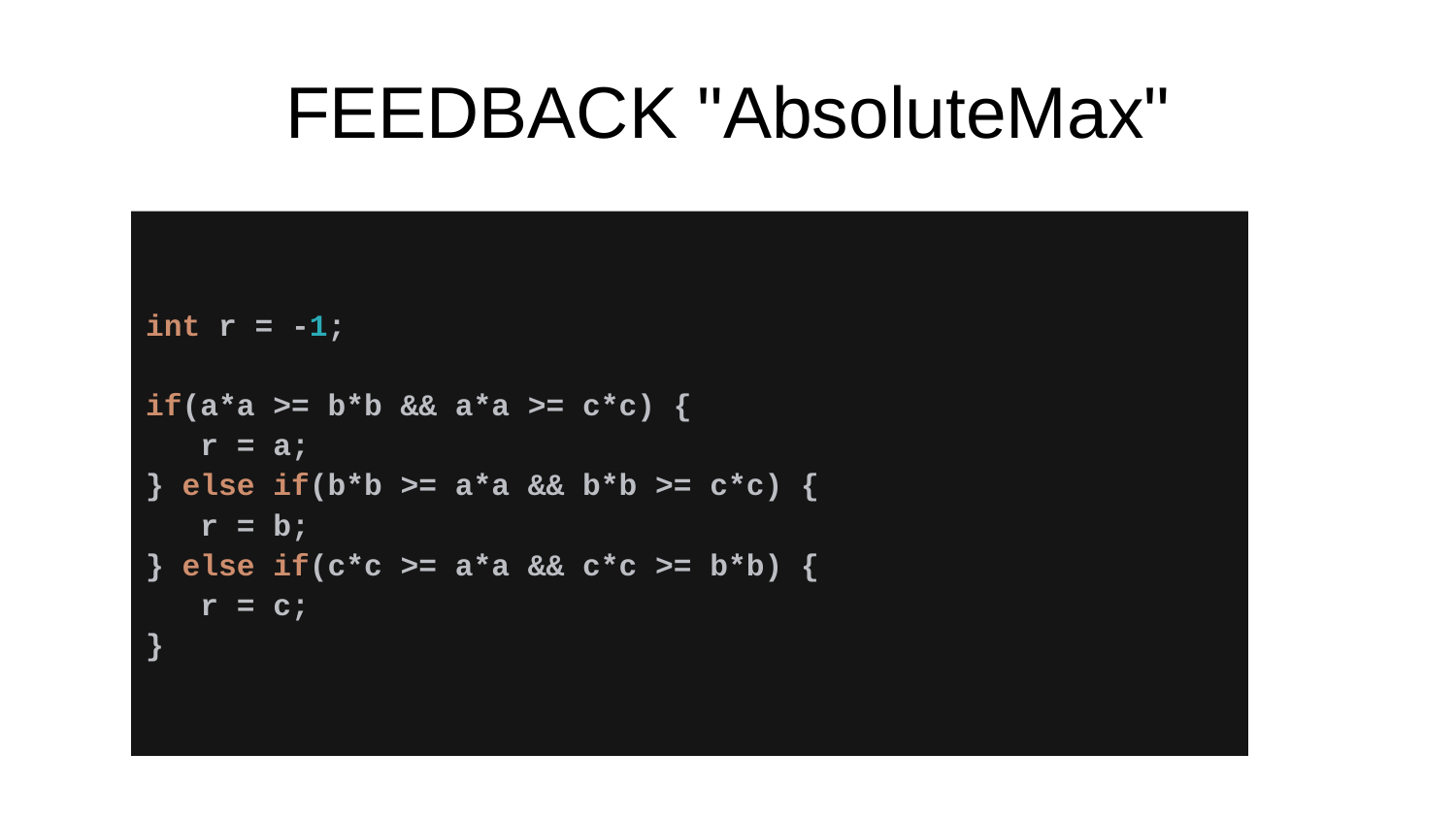

# FEEDBACK "AbsoluteMax"

int r = -1;

if(a*a >= b*b && a*a >= c*c) {
   r = a;
} else if(b*b >= a*a && b*b >= c*c) {
   r = b;
} else if(c*c >= a*a && c*c >= b*b) {
   r = c;
}